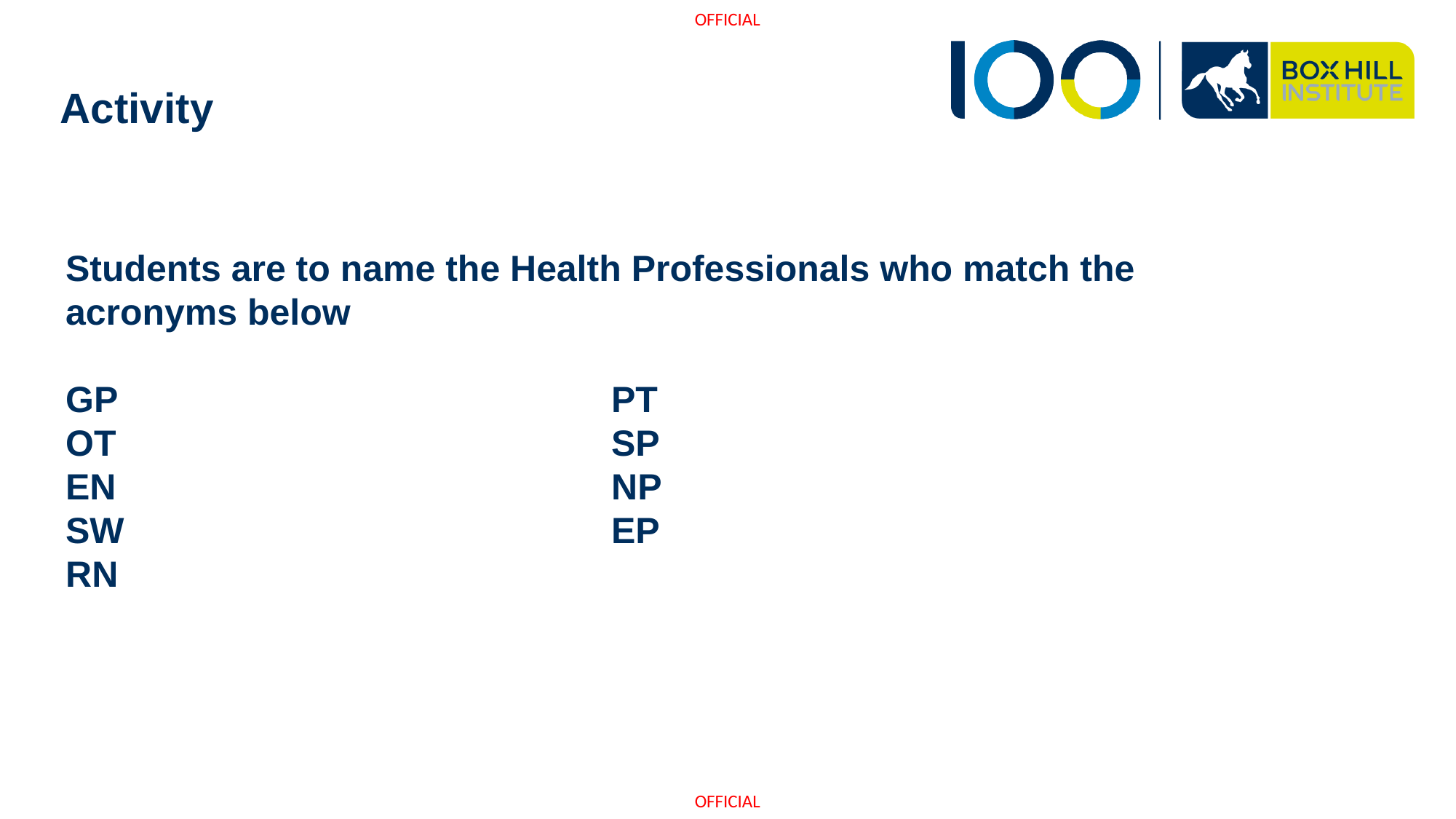

# Activity
Students are to name the Health Professionals who match the acronyms below

GP					PT
OT					SP
EN					NP
SW					EP
RN